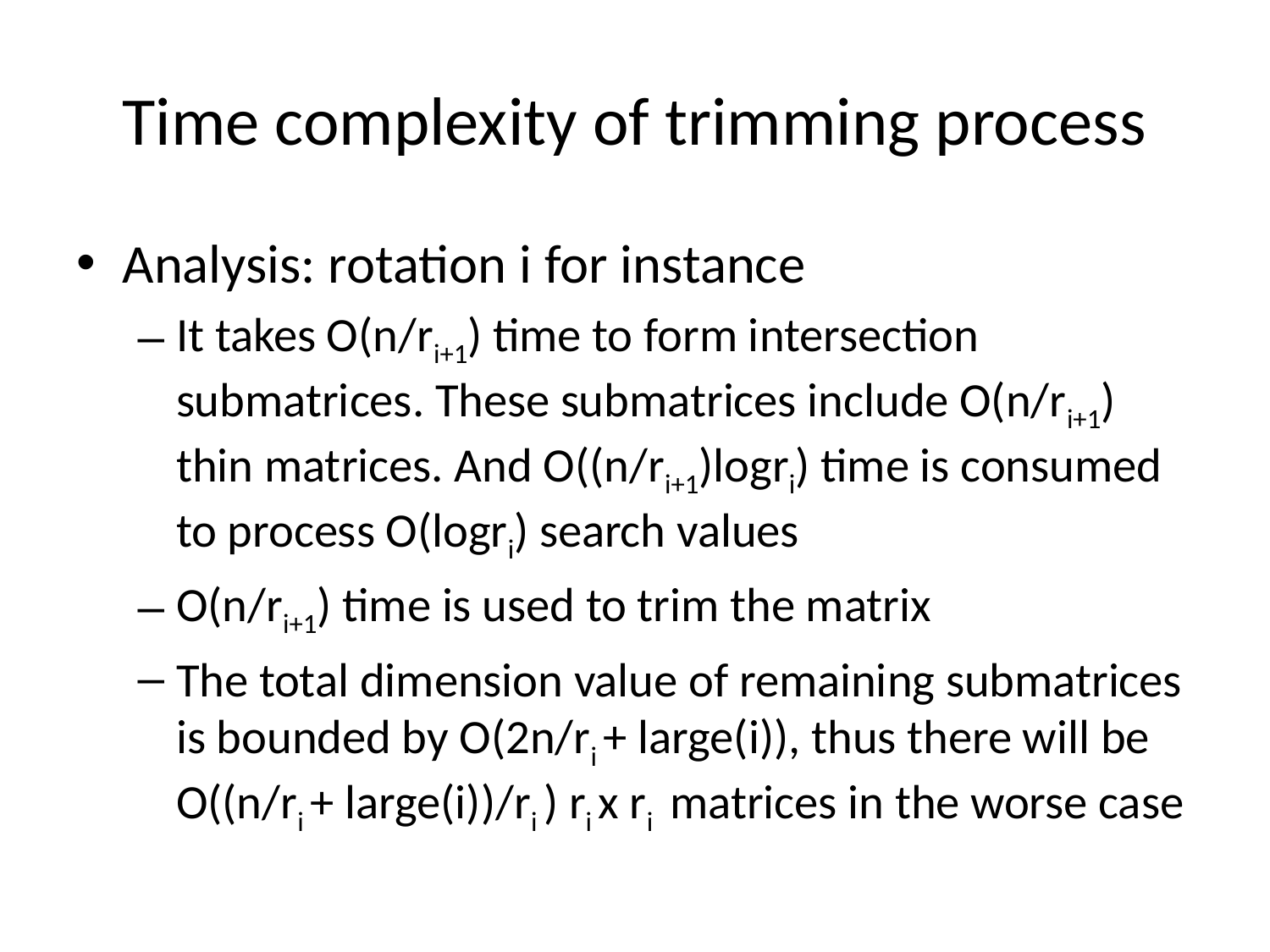

# Time complexity of trimming process
Analysis: rotation i for instance
It takes O(n/ri+1) time to form intersection submatrices. These submatrices include O(n/ri+1) thin matrices. And O((n/ri+1)logri) time is consumed to process O(logri) search values
O(n/ri+1) time is used to trim the matrix
The total dimension value of remaining submatrices is bounded by O(2n/ri + large(i)), thus there will be O((n/ri + large(i))/ri ) ri x ri  matrices in the worse case